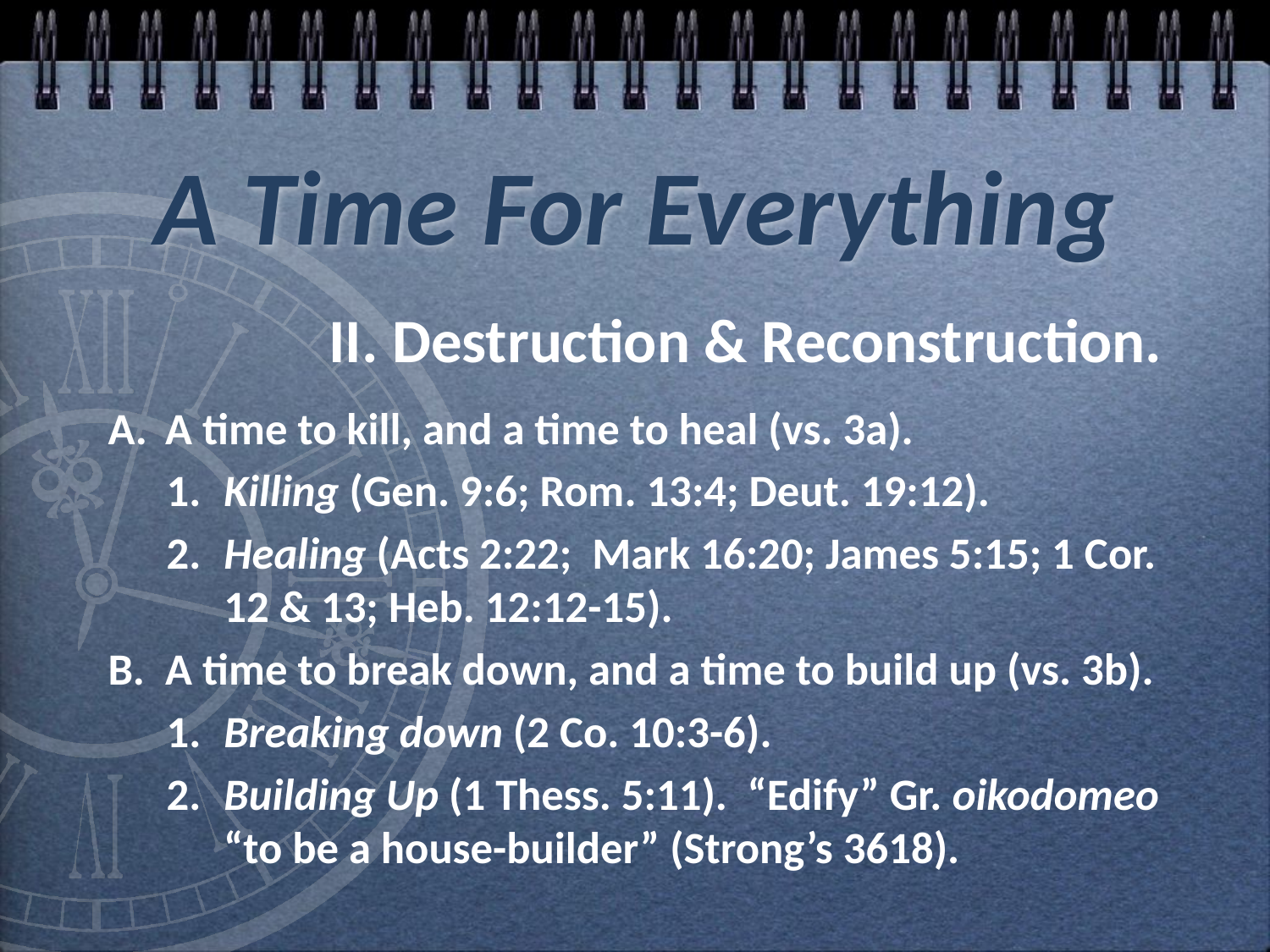

# A Time For Everything
II. Destruction & Reconstruction.
A.	A time to kill, and a time to heal (vs. 3a).
1.	Killing (Gen. 9:6; Rom. 13:4; Deut. 19:12).
2.	Healing (Acts 2:22;  Mark 16:20; James 5:15; 1 Cor. 12 & 13; Heb. 12:12-15).
B.	A time to break down, and a time to build up (vs. 3b).
1.	Breaking down (2 Co. 10:3-6).
2.	Building Up (1 Thess. 5:11).  “Edify” Gr. oikodomeo “to be a house-builder” (Strong’s 3618).